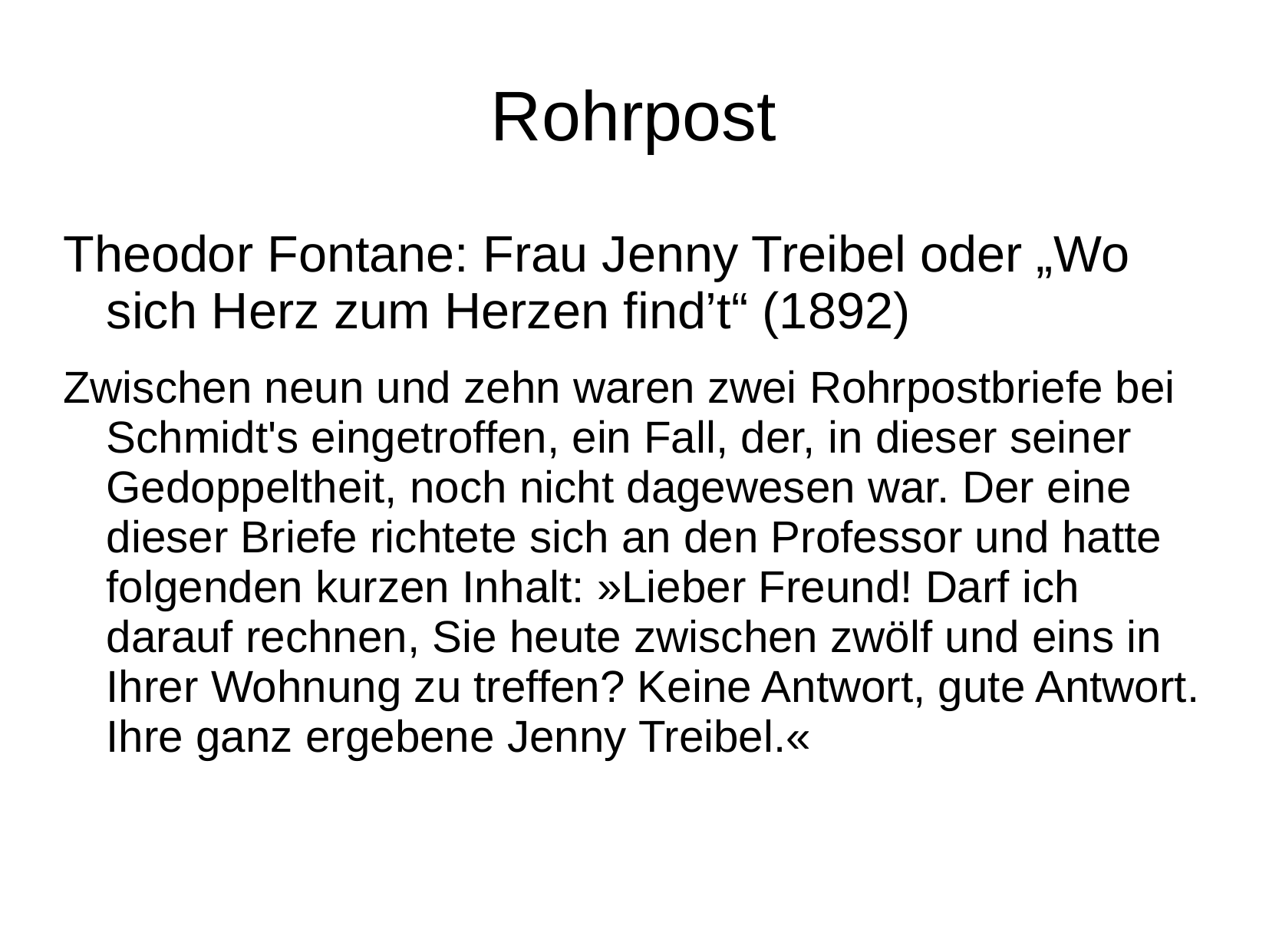

# Rohrpost
Theodor Fontane: Frau Jenny Treibel oder „Wo sich Herz zum Herzen find’t“ (1892)
Zwischen neun und zehn waren zwei Rohrpostbriefe bei Schmidt's eingetroffen, ein Fall, der, in dieser seiner Gedoppeltheit, noch nicht dagewesen war. Der eine dieser Briefe richtete sich an den Professor und hatte folgenden kurzen Inhalt: »Lieber Freund! Darf ich darauf rechnen, Sie heute zwischen zwölf und eins in Ihrer Wohnung zu treffen? Keine Antwort, gute Antwort. Ihre ganz ergebene Jenny Treibel.«